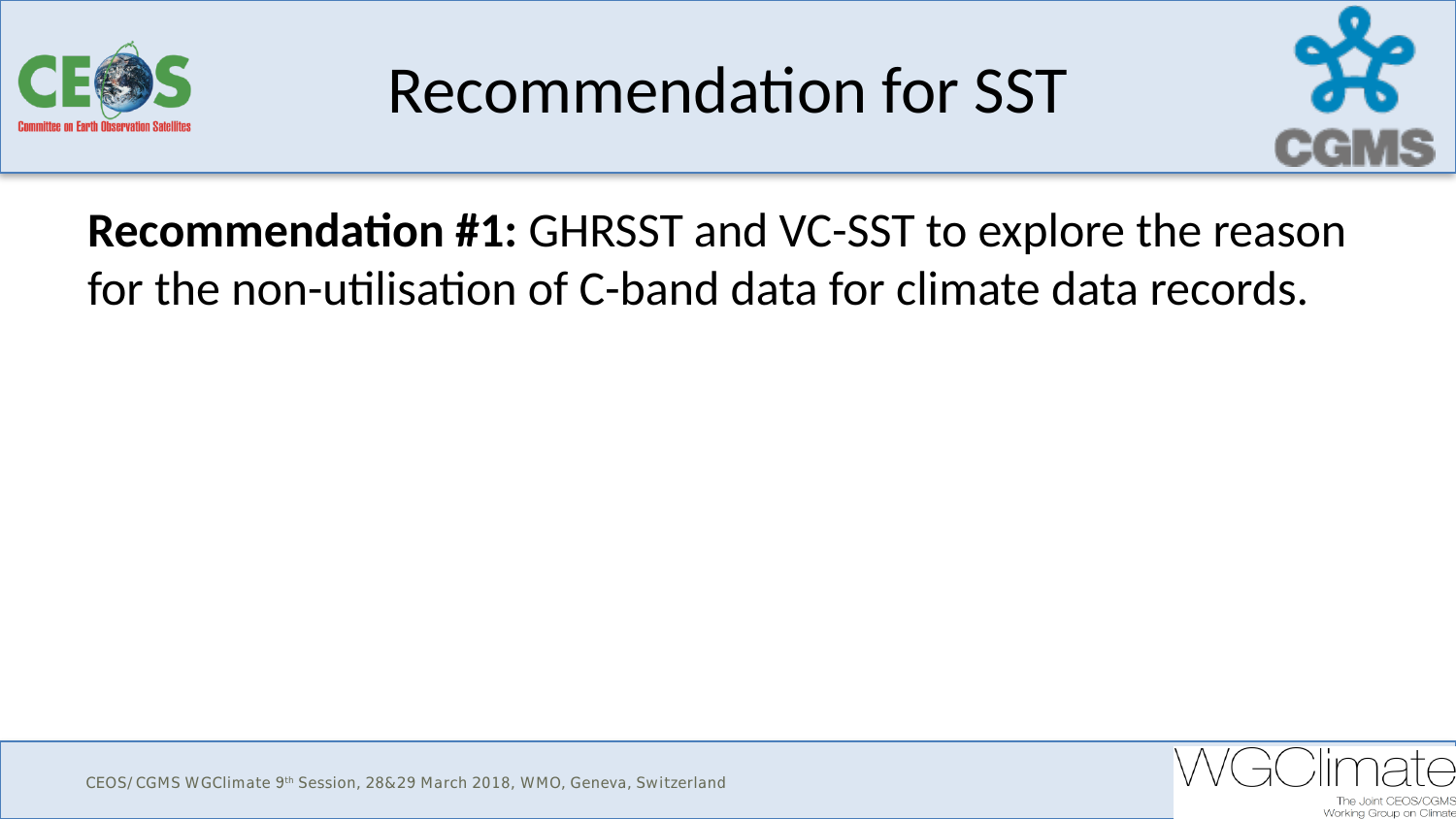

# Recommendation for SST
Recommendation #1: GHRSST and VC-SST to explore the reason for the non-utilisation of C-band data for climate data records.